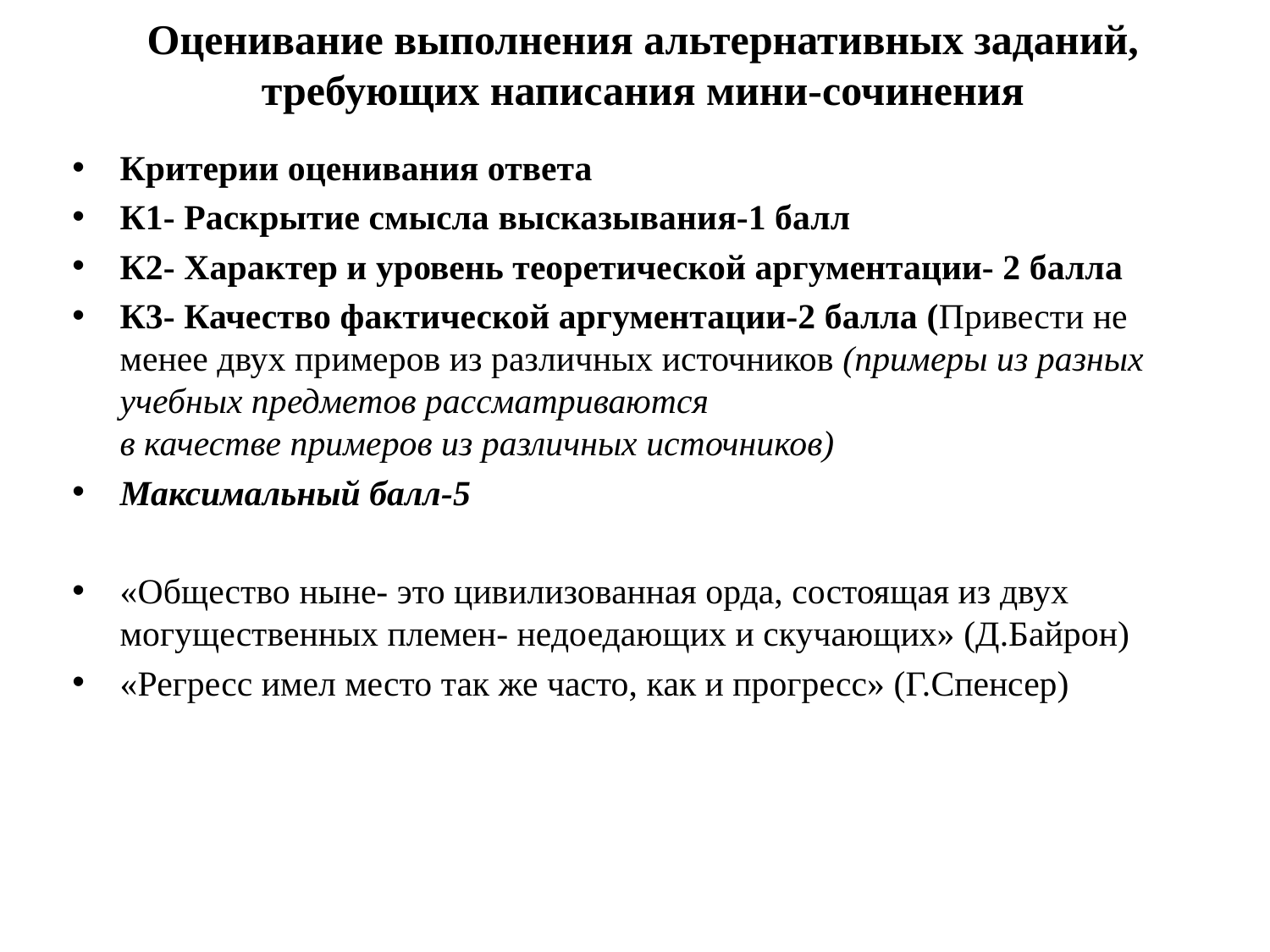

# Оценивание выполнения альтернативных заданий, требующих написания мини-сочинения
Критерии оценивания ответа
К1- Раскрытие смысла высказывания-1 балл
К2- Характер и уровень теоретической аргументации- 2 балла
К3- Качество фактической аргументации-2 балла (Привести не менее двух примеров из различных источников (примеры из разных учебных предметов рассматриваются
в качестве примеров из различных источников)
Максимальный балл-5

«Общество ныне- это цивилизованная орда, состоящая из двух могущественных племен- недоедающих и скучающих» (Д.Байрон)
«Регресс имел место так же часто, как и прогресс» (Г.Спенсер)